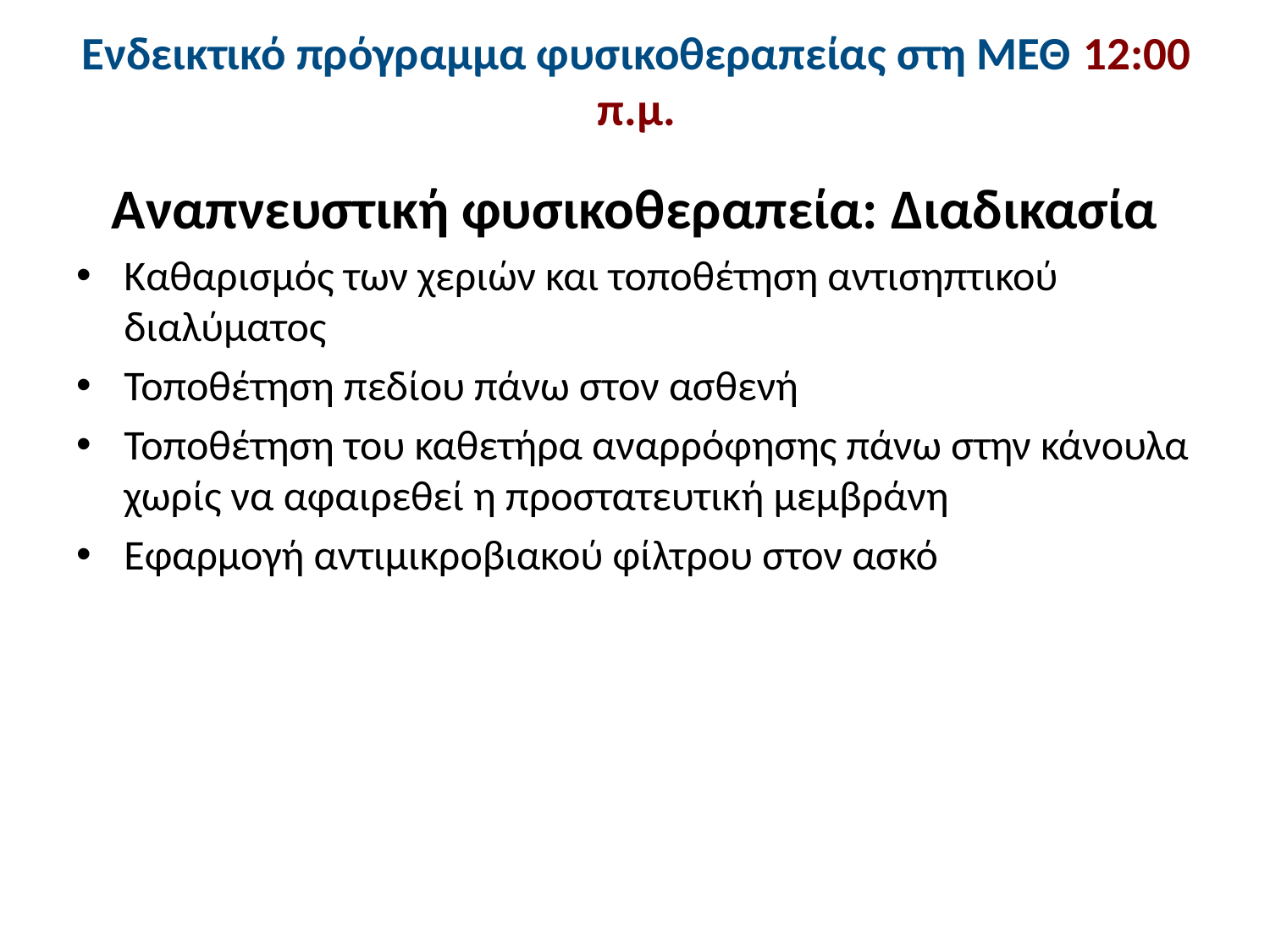

# Ενδεικτικό πρόγραμμα φυσικοθεραπείας στη ΜΕΘ 12:00 π.μ.
Αναπνευστική φυσικοθεραπεία: Διαδικασία
Καθαρισμός των χεριών και τοποθέτηση αντισηπτικού διαλύματος
Τοποθέτηση πεδίου πάνω στον ασθενή
Τοποθέτηση του καθετήρα αναρρόφησης πάνω στην κάνουλα χωρίς να αφαιρεθεί η προστατευτική μεμβράνη
Εφαρμογή αντιμικροβιακού φίλτρου στον ασκό